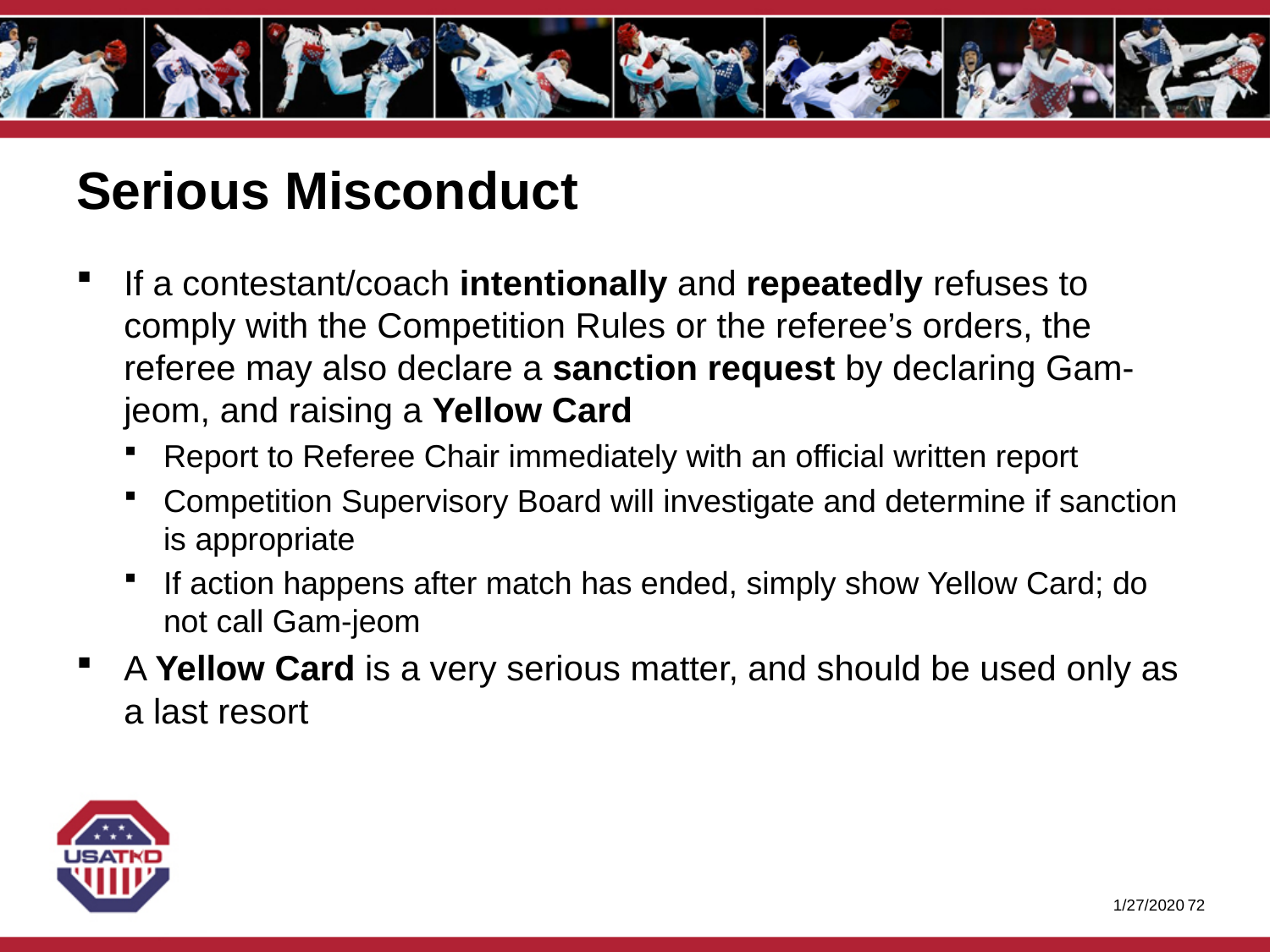

# Serious Misconduct
If a contestant/coach intentionally and repeatedly refuses to comply with the Competition Rules or the referee’s orders, the referee may also declare a sanction request by declaring Gam-jeom, and raising a Yellow Card
Report to Referee Chair immediately with an official written report
Competition Supervisory Board will investigate and determine if sanction is appropriate
If action happens after match has ended, simply show Yellow Card; do not call Gam-jeom
A Yellow Card is a very serious matter, and should be used only as a last resort

1/27/2020
72